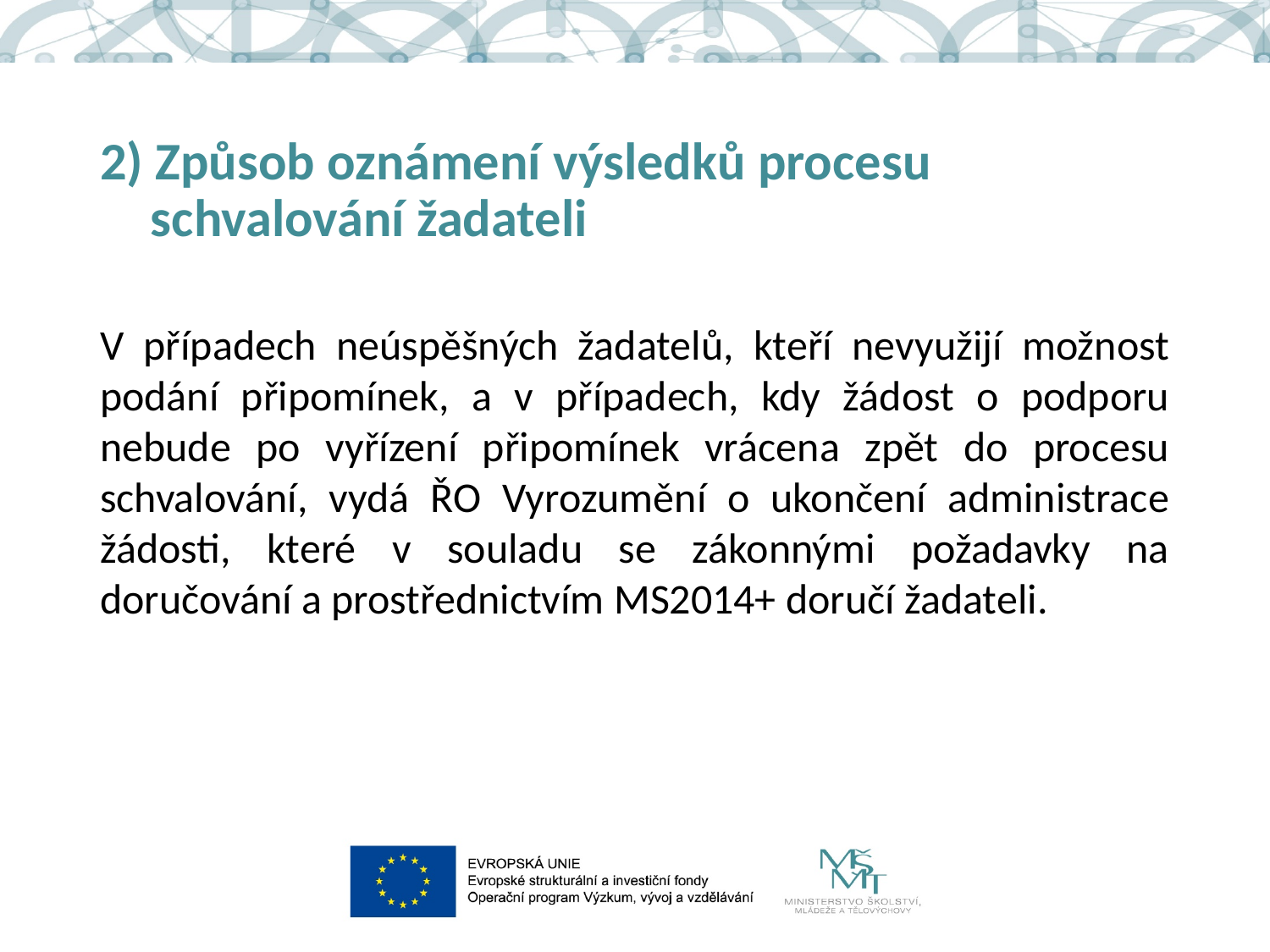

# 2) Způsob oznámení výsledků procesu schvalování žadateli
V případech neúspěšných žadatelů, kteří nevyužijí možnost podání připomínek, a v případech, kdy žádost o podporu nebude po vyřízení připomínek vrácena zpět do procesu schvalování, vydá ŘO Vyrozumění o ukončení administrace žádosti, které v souladu se zákonnými požadavky na doručování a prostřednictvím MS2014+ doručí žadateli.